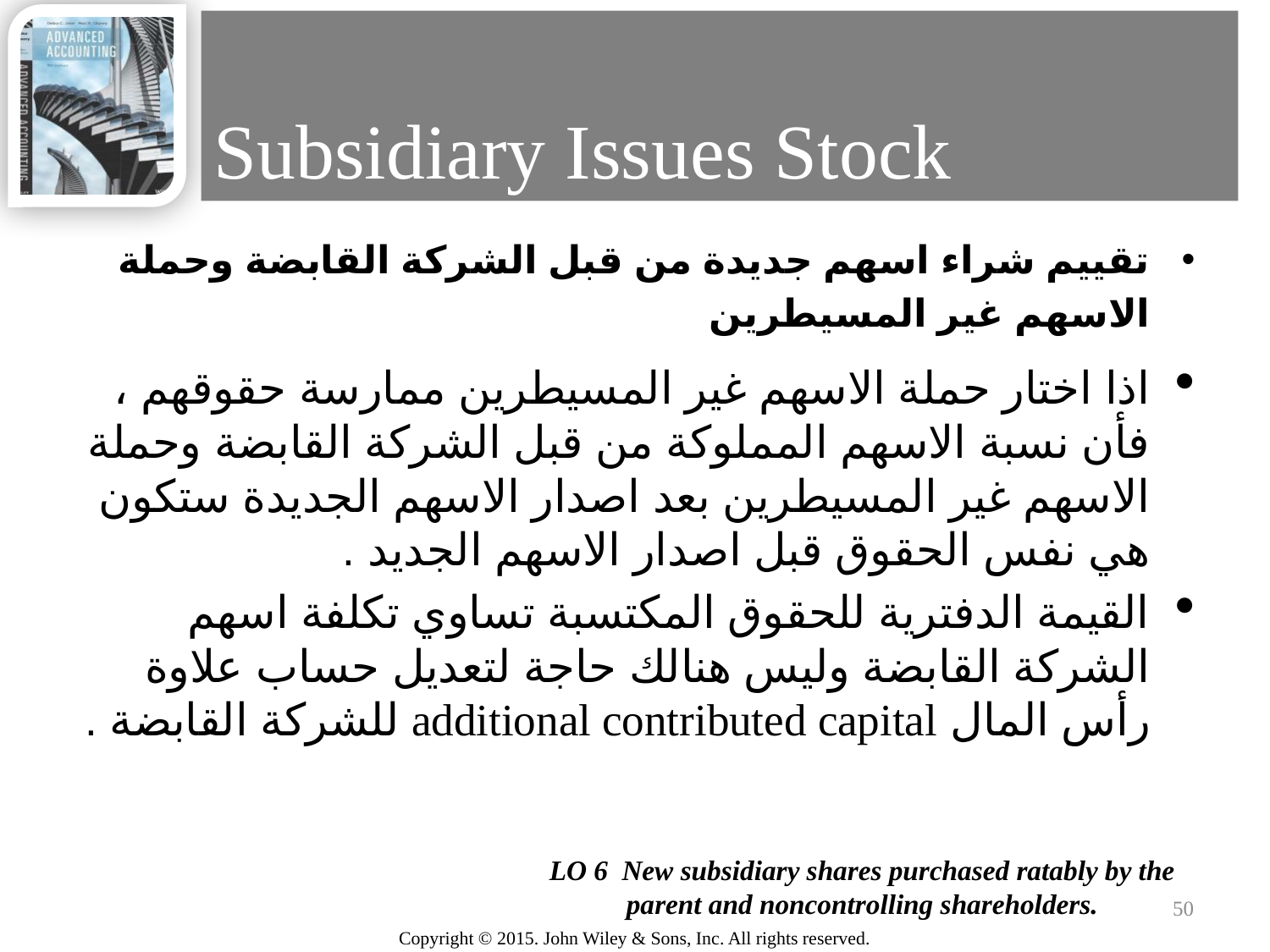

# Subsidiary Issues Stock
تقييم شراء اسهم جديدة من قبل الشركة القابضة وحملة الاسهم غير المسيطرين
اذا اختار حملة الاسهم غير المسيطرين ممارسة حقوقهم ، فأن نسبة الاسهم المملوكة من قبل الشركة القابضة وحملة الاسهم غير المسيطرين بعد اصدار الاسهم الجديدة ستكون هي نفس الحقوق قبل اصدار الاسهم الجديد .
القيمة الدفترية للحقوق المكتسبة تساوي تكلفة اسهم الشركة القابضة وليس هنالك حاجة لتعديل حساب علاوة رأس المال additional contributed capital للشركة القابضة .

LO 6  New subsidiary shares purchased ratably by the parent and noncontrolling shareholders.
50